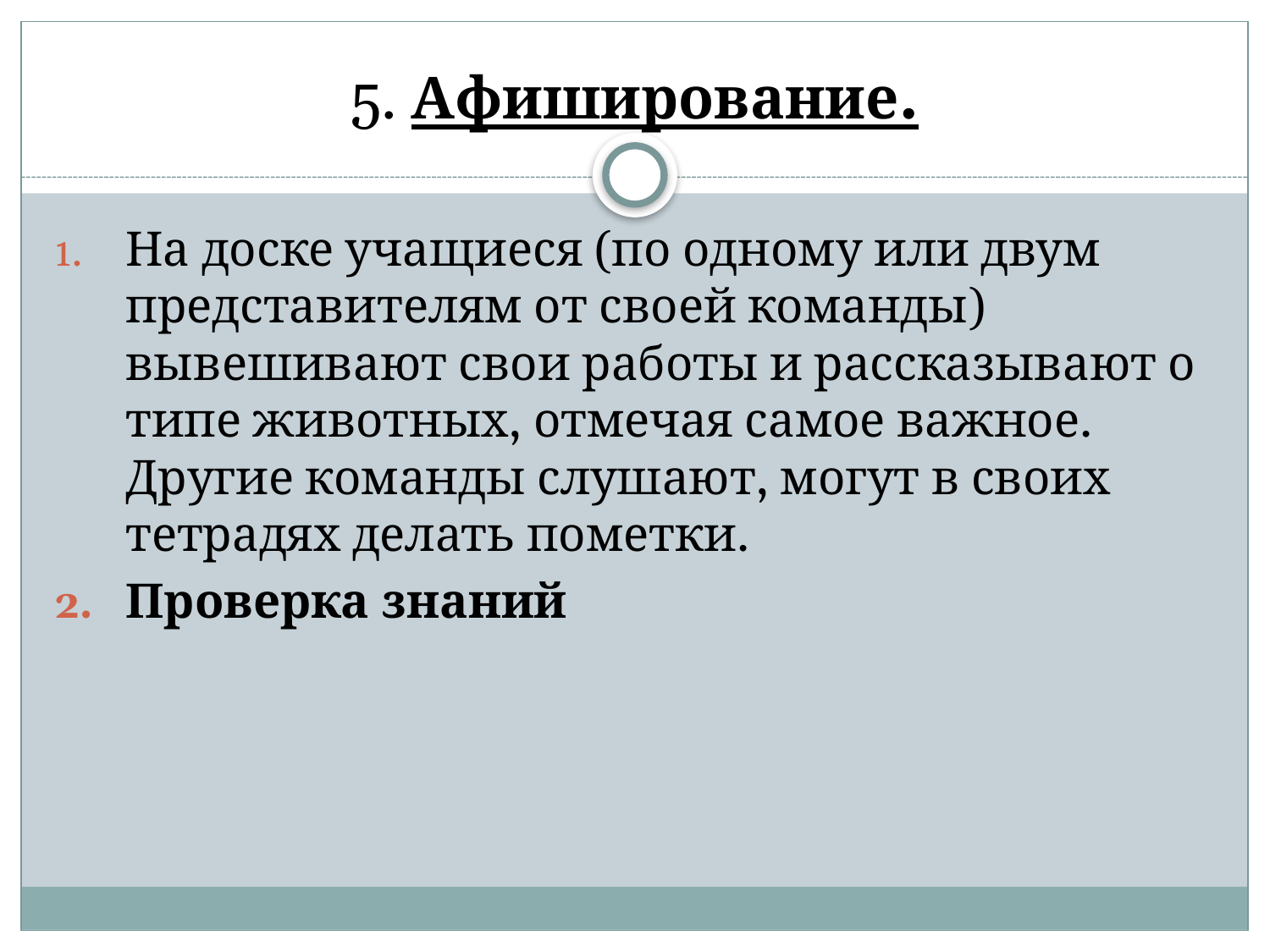

# 5. Афиширование.
На доске учащиеся (по одному или двум представителям от своей команды) вывешивают свои работы и рассказывают о типе животных, отмечая самое важное. Другие команды слушают, могут в своих тетрадях делать пометки.
Проверка знаний